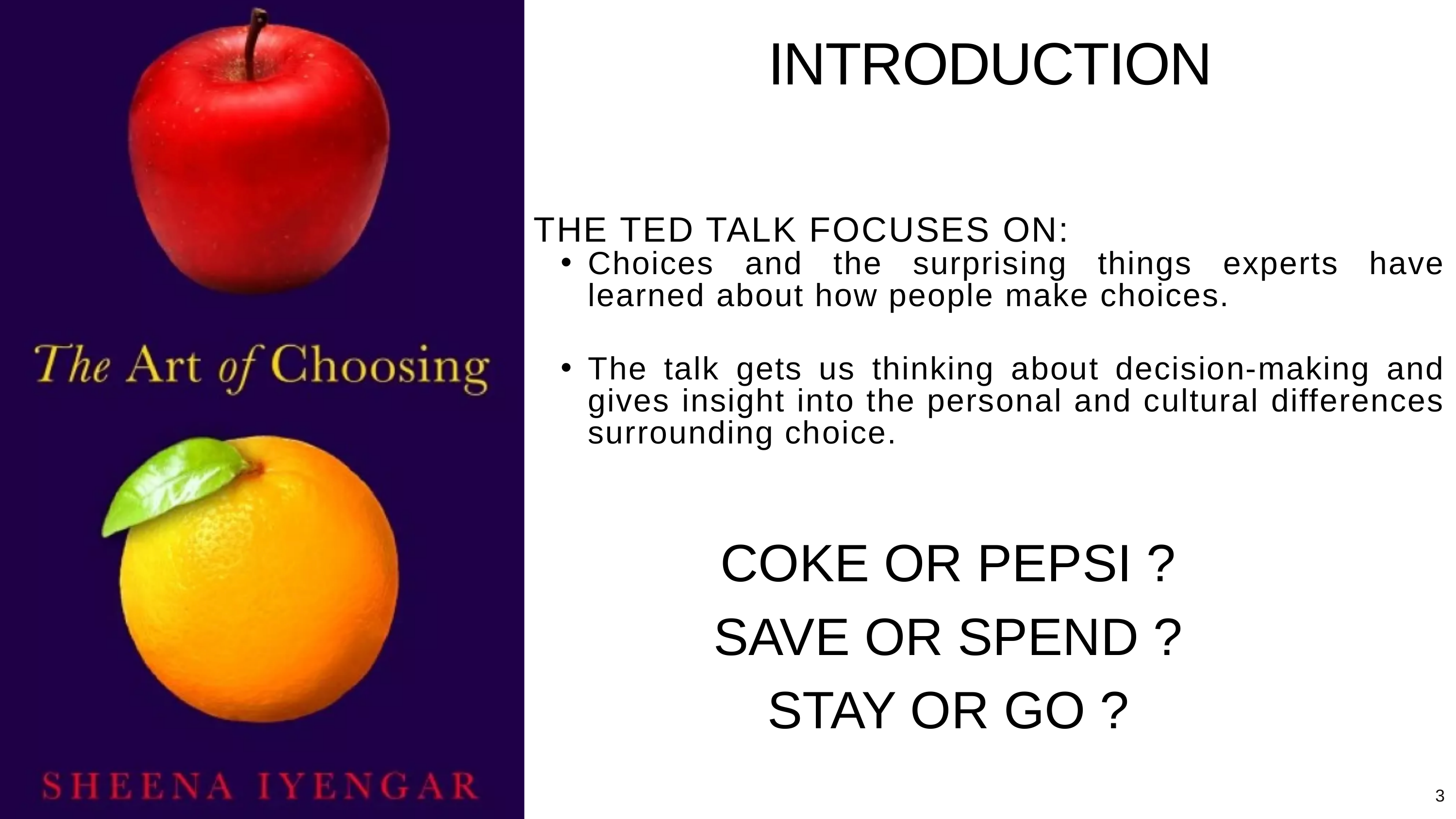

INTRODUCTION
THE TED TALK FOCUSES ON:
Choices and the surprising things experts have learned about how people make choices.

The talk gets us thinking about decision-making and gives insight into the personal and cultural differences surrounding choice.

COKE OR PEPSI ?
SAVE OR SPEND ?
STAY OR GO ?
3